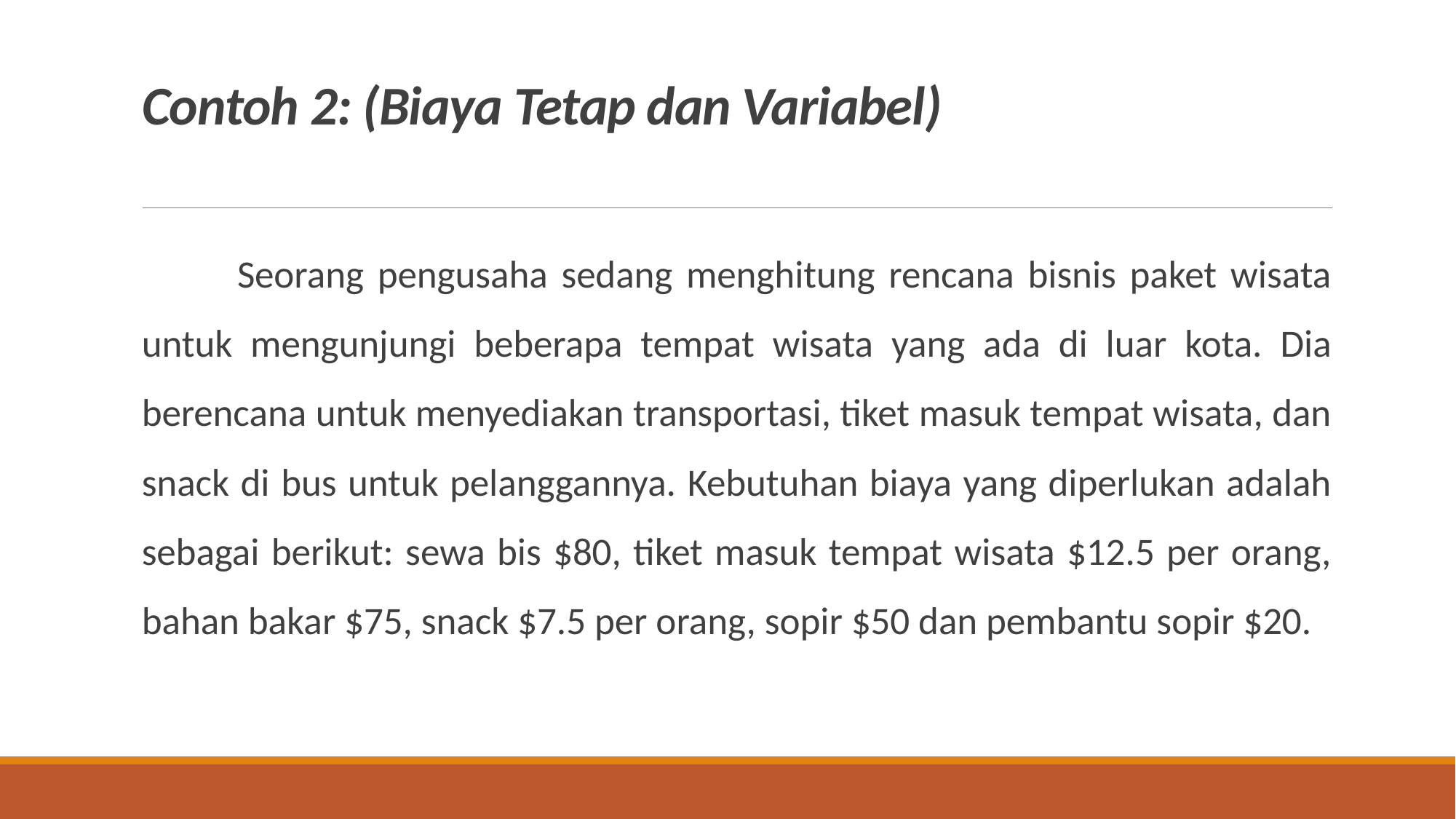

# Contoh 2: (Biaya Tetap dan Variabel)
       Seorang pengusaha sedang menghitung rencana bisnis paket wisata untuk mengunjungi beberapa tempat wisata yang ada di luar kota. Dia berencana untuk menyediakan transportasi, tiket masuk tempat wisata, dan snack di bus untuk pelanggannya. Kebutuhan biaya yang diperlukan adalah sebagai berikut: sewa bis $80, tiket masuk tempat wisata $12.5 per orang, bahan bakar $75, snack $7.5 per orang, sopir $50 dan pembantu sopir $20.